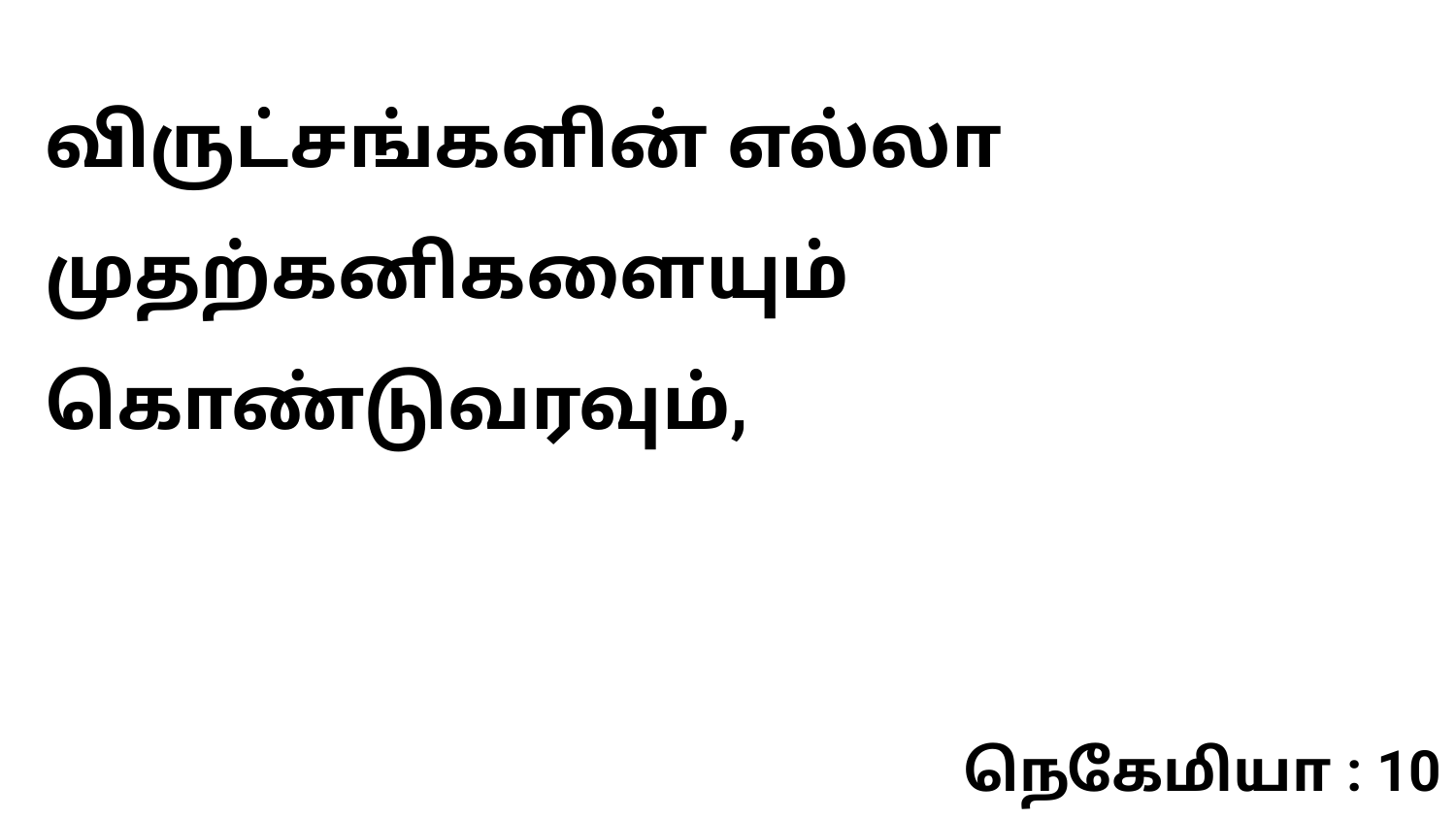

விருட்சங்களின் எல்லா முதற்கனிகளையும் கொண்டுவரவும்,
நெகேமியா : 10